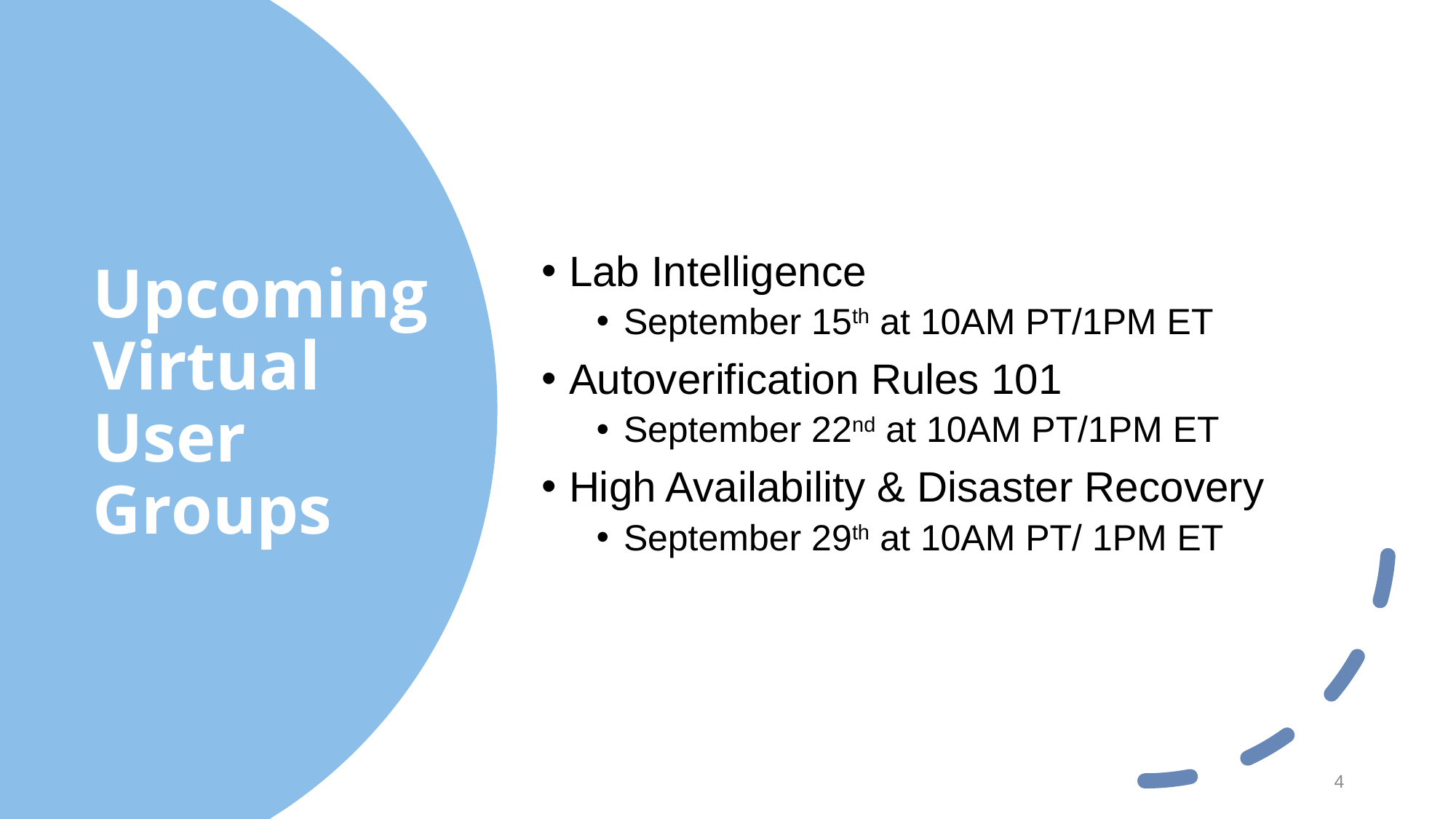

Lab Intelligence
September 15th at 10AM PT/1PM ET
Autoverification Rules 101
September 22nd at 10AM PT/1PM ET
High Availability & Disaster Recovery
September 29th at 10AM PT/ 1PM ET
# Upcoming Virtual User Groups

4